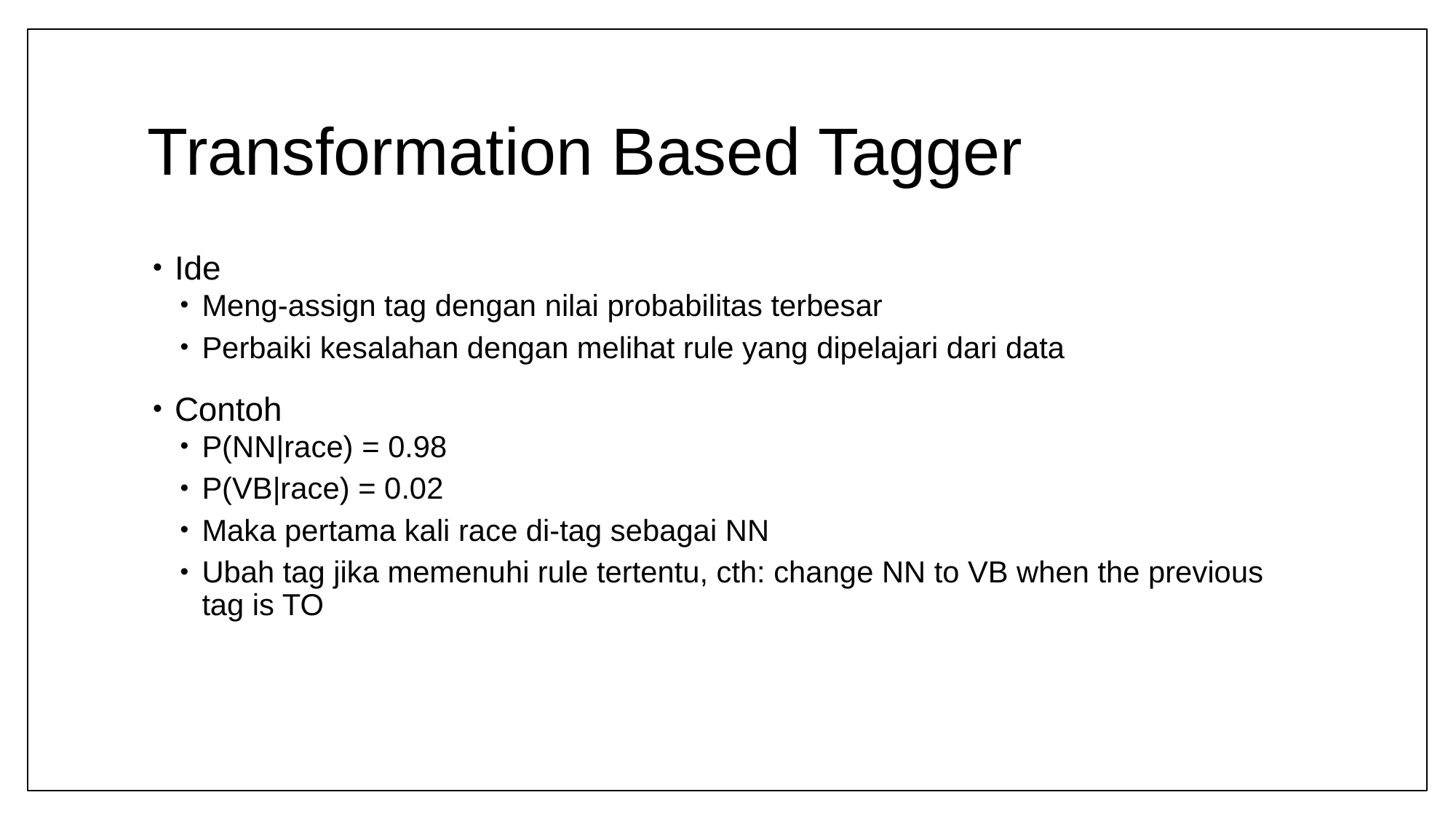

# Transformation Based Tagger
Ide
Meng-assign tag dengan nilai probabilitas terbesar
Perbaiki kesalahan dengan melihat rule yang dipelajari dari data
Contoh
P(NN|race) = 0.98
P(VB|race) = 0.02
Maka pertama kali race di-tag sebagai NN
Ubah tag jika memenuhi rule tertentu, cth: change NN to VB when the previous tag is TO